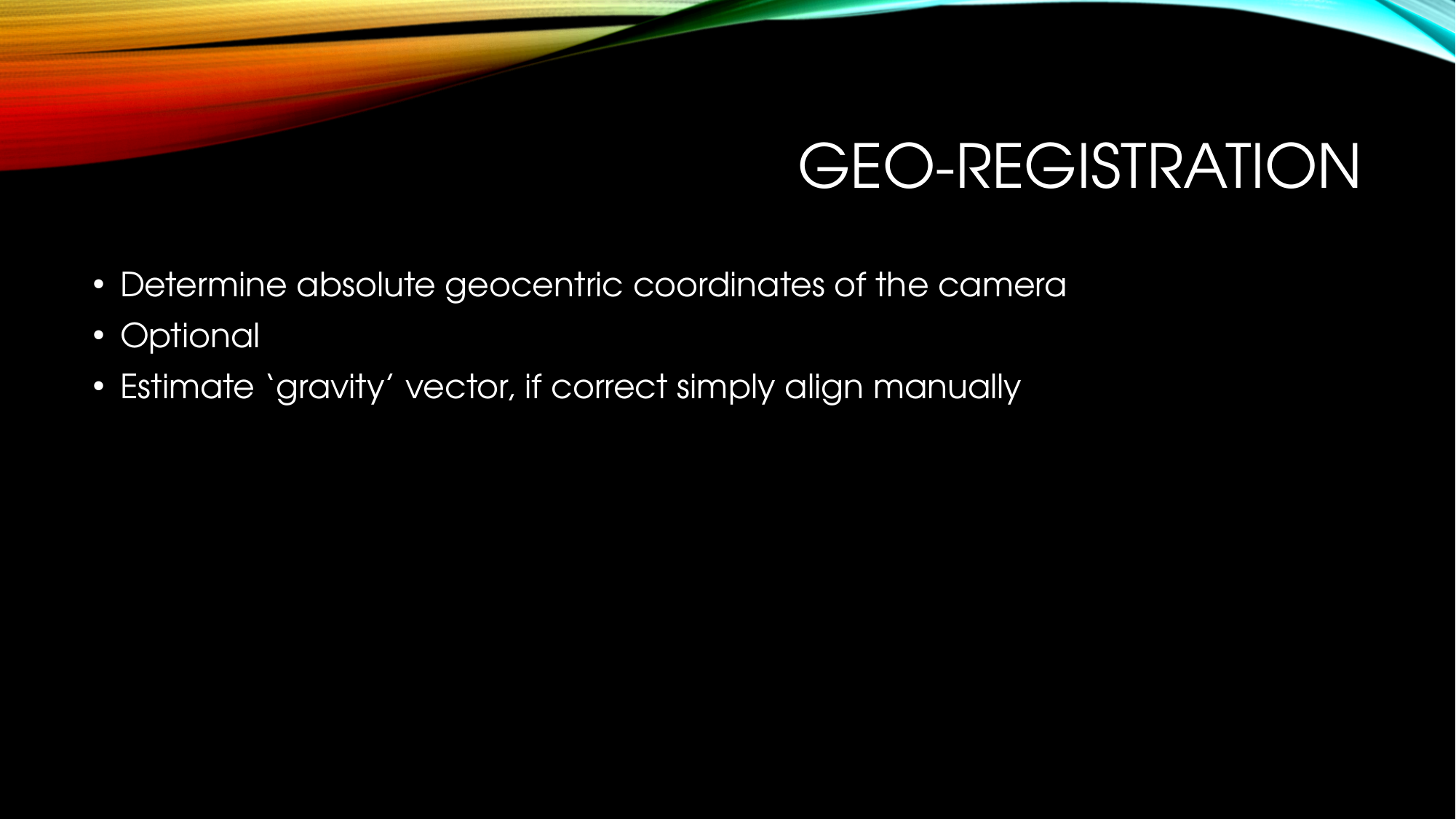

# Geo-Registration
Determine absolute geocentric coordinates of the camera
Optional
Estimate ‘gravity’ vector, if correct simply align manually